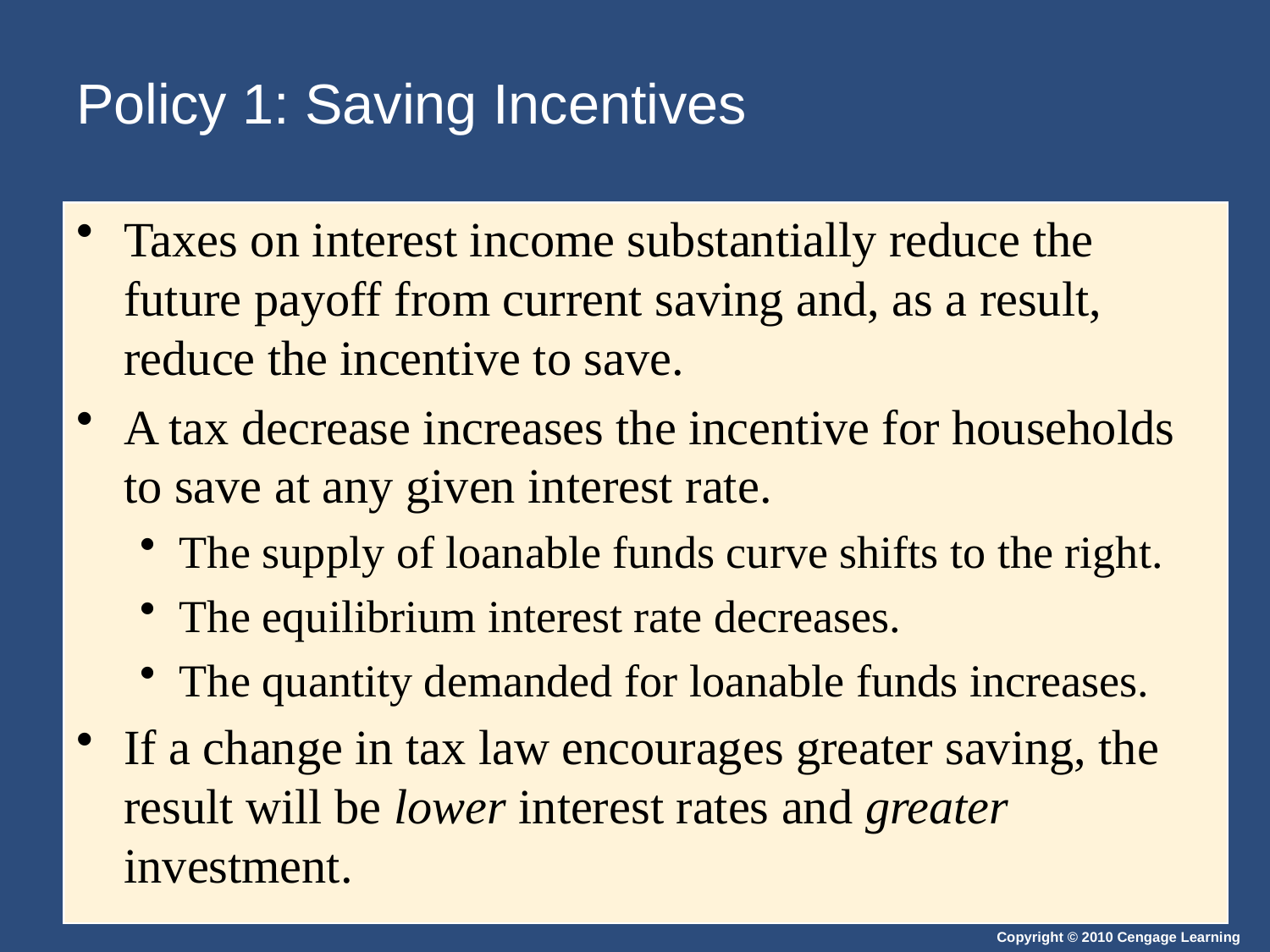

# Policy 1: Saving Incentives
Taxes on interest income substantially reduce the future payoff from current saving and, as a result, reduce the incentive to save.
A tax decrease increases the incentive for households to save at any given interest rate.
The supply of loanable funds curve shifts to the right.
The equilibrium interest rate decreases.
The quantity demanded for loanable funds increases.
If a change in tax law encourages greater saving, the result will be lower interest rates and greater investment.